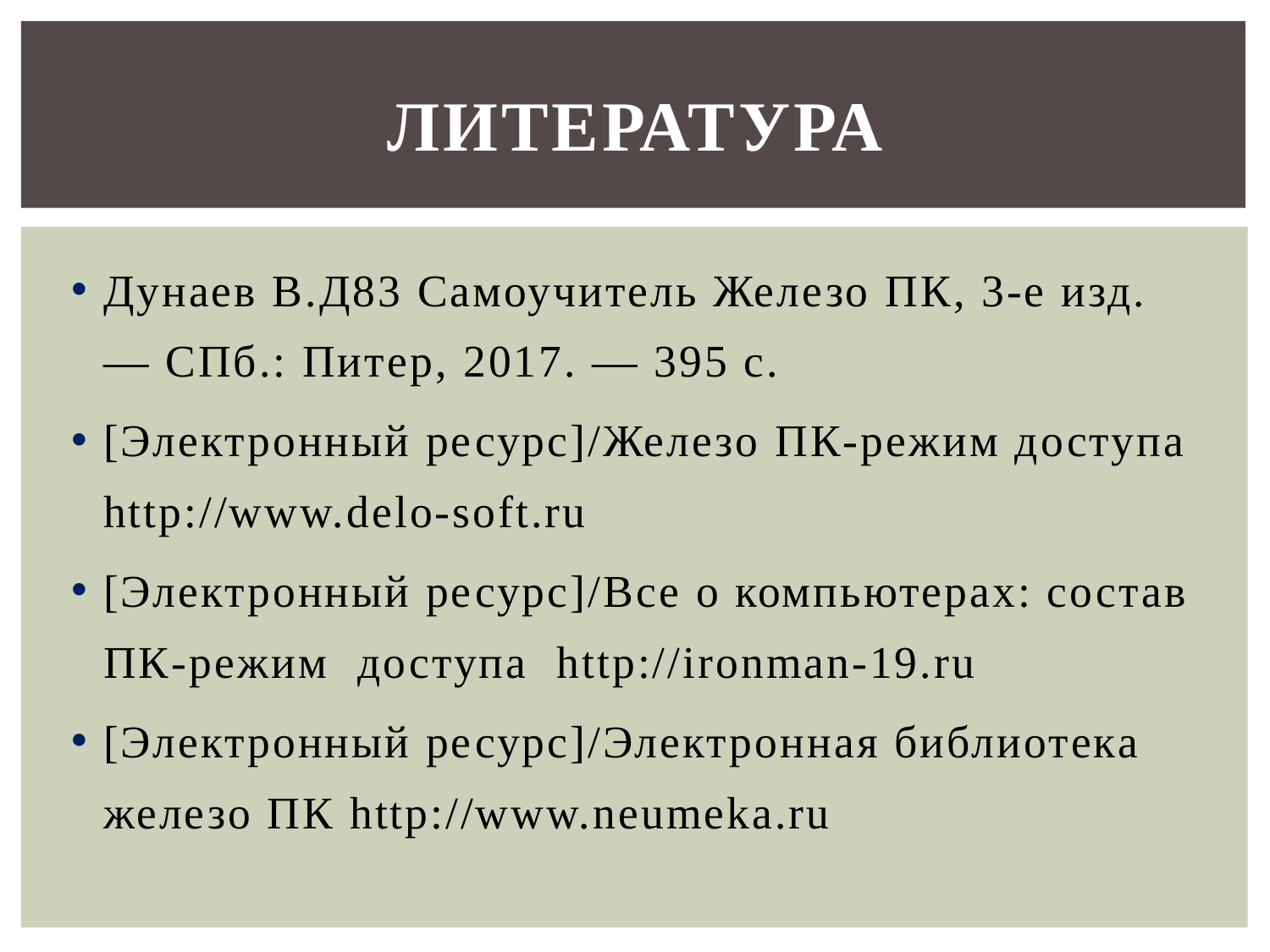

# Литература
Дунаев В.Д83 Самоучитель Железо ПК, 3-е изд. — СПб.: Питер, 2017. — 395 с.
[Электронный ресурс]/Железо ПК-режим доступа  http://www.delo-soft.ru
[Электронный ресурс]/Все о компьютерах: состав ПК-режим  доступа  http://ironman-19.ru
[Электронный ресурс]/Электронная библиотека железо ПК http://www.neumeka.ru